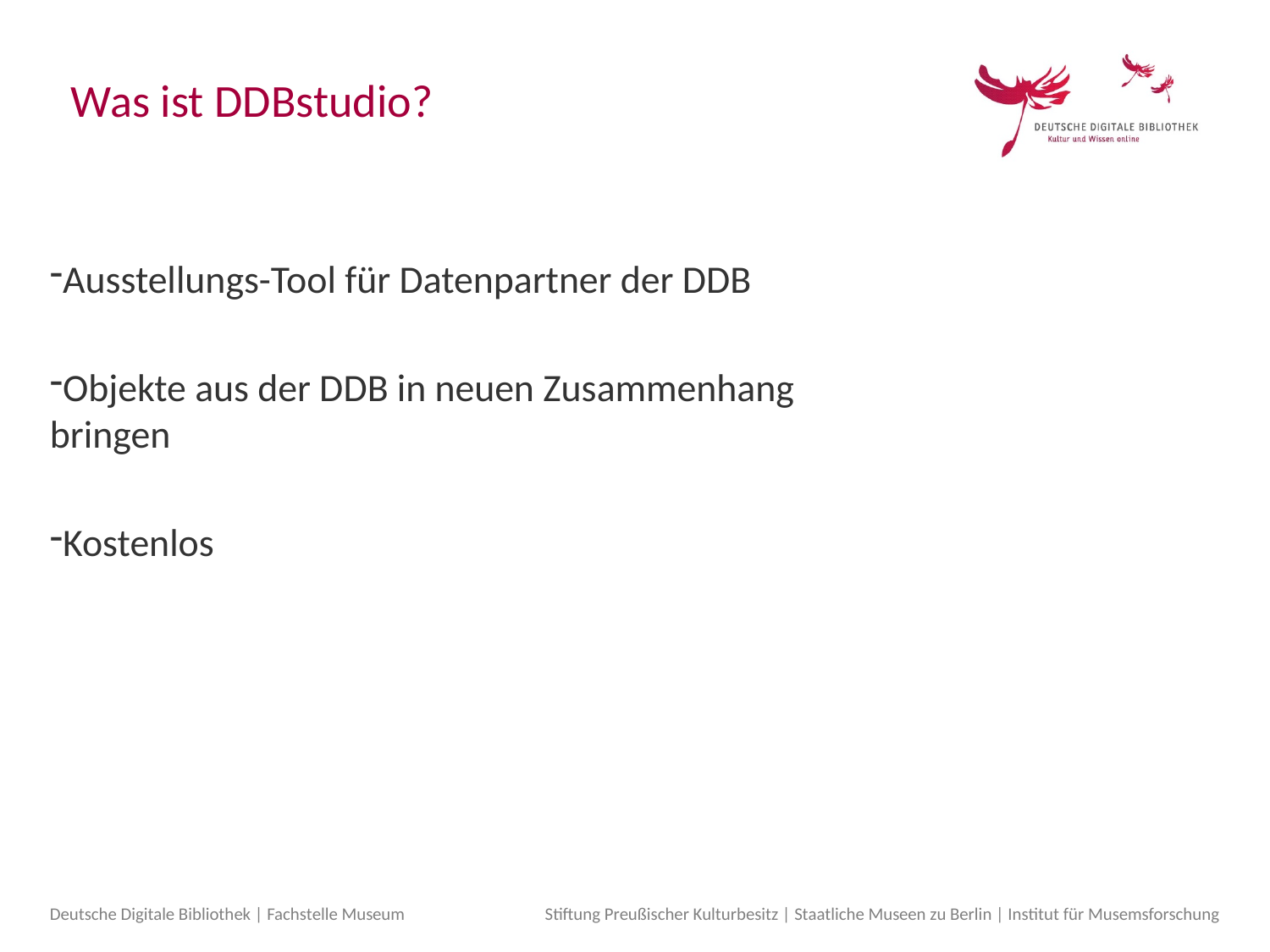

Was ist DDBstudio?

Ausstellungs-Tool für Datenpartner der DDB

Objekte aus der DDB in neuen Zusammenhang bringen

Kostenlos

Deutsche Digitale Bibliothek | Fachstelle Museum                                   Stiftung Preußischer Kulturbesitz | Staatliche Museen zu Berlin | Institut für Musemsforschung